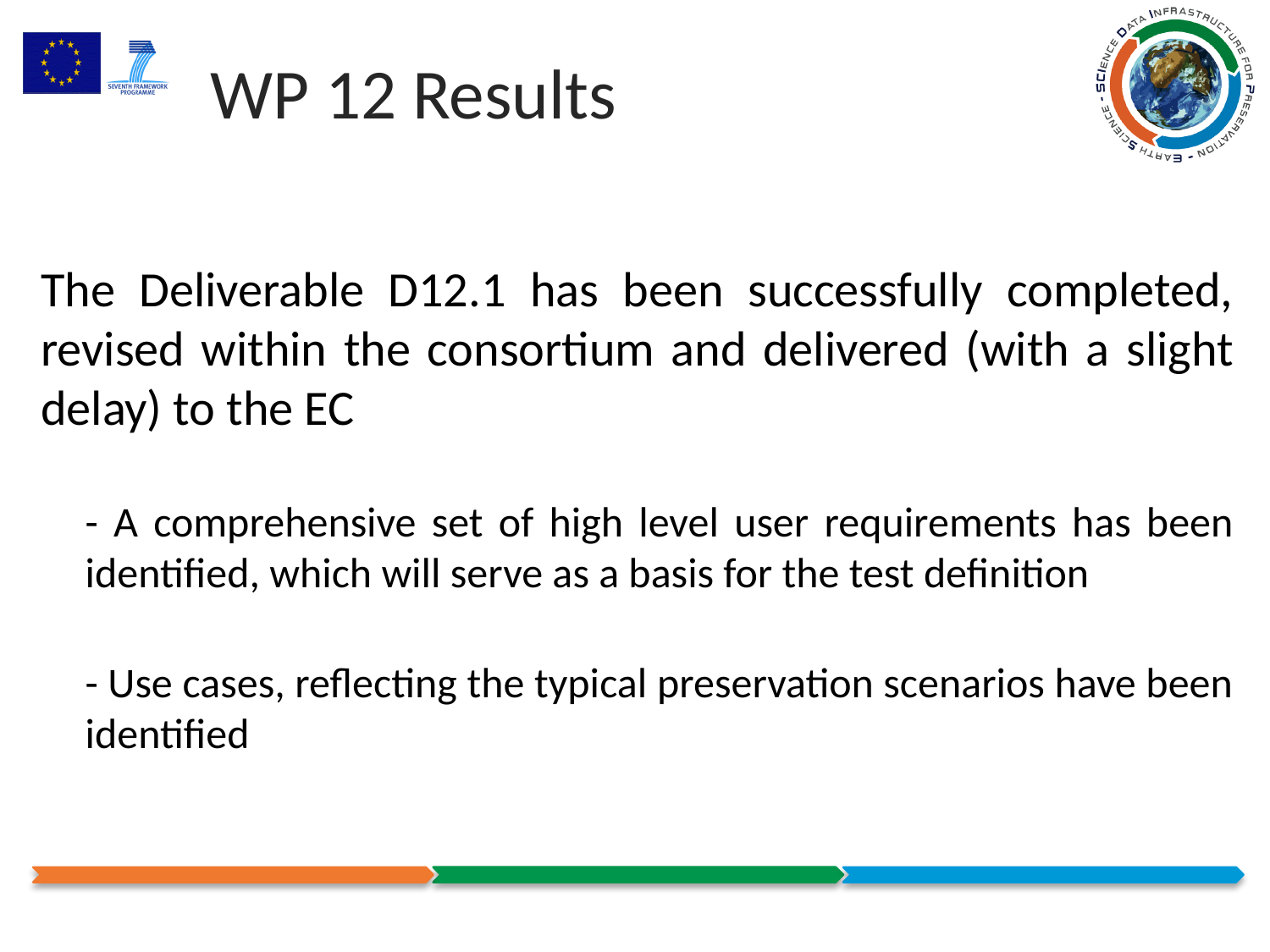

# WP 12 Results
The Deliverable D12.1 has been successfully completed, revised within the consortium and delivered (with a slight delay) to the EC
- A comprehensive set of high level user requirements has been identified, which will serve as a basis for the test definition
- Use cases, reflecting the typical preservation scenarios have been identified